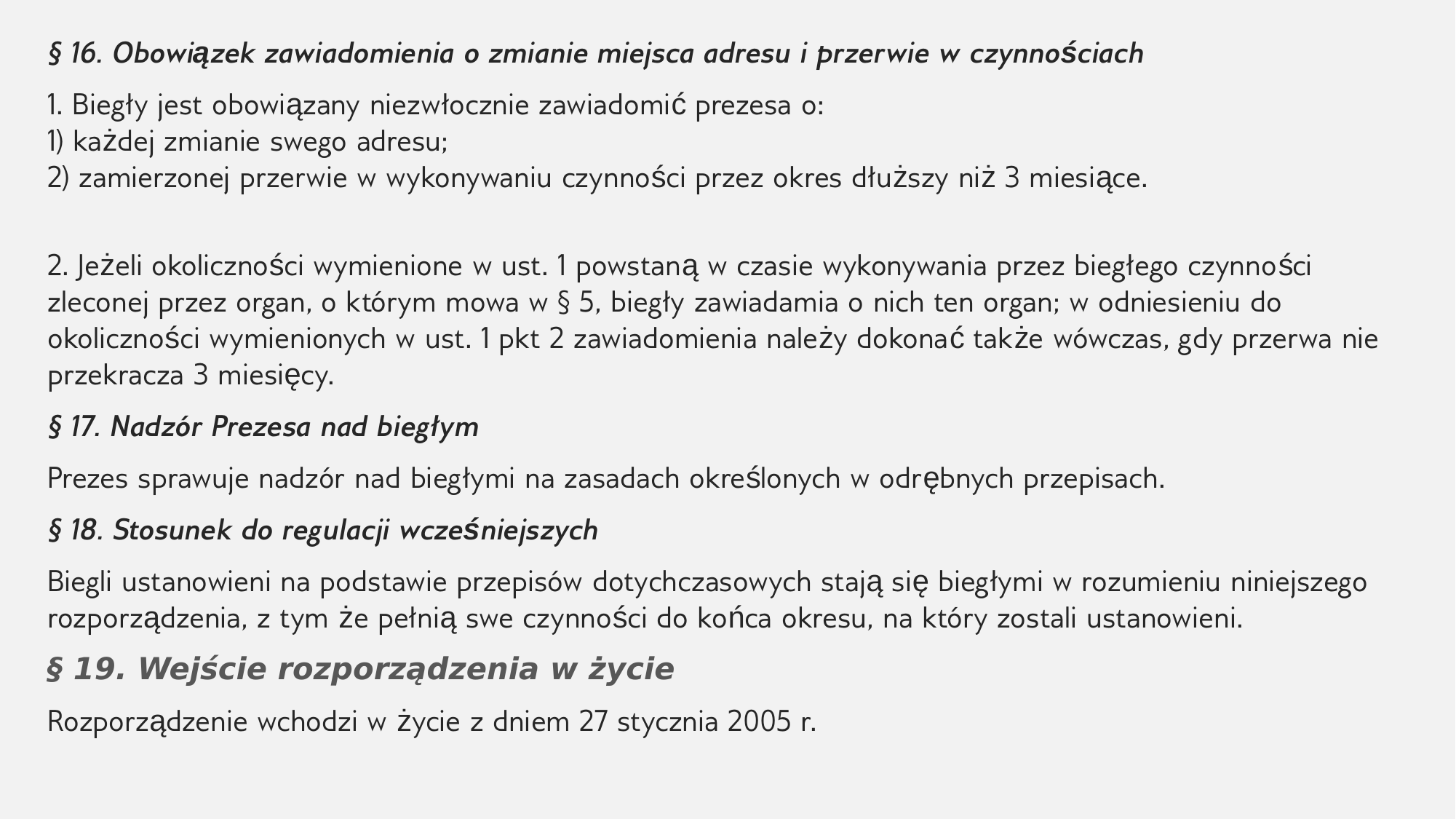

§ 16. Obowiązek zawiadomienia o zmianie miejsca adresu i przerwie w czynnościach
1. Biegły jest obowiązany niezwłocznie zawiadomić prezesa o:
1) każdej zmianie swego adresu;
2) zamierzonej przerwie w wykonywaniu czynności przez okres dłuższy niż 3 miesiące.
2. Jeżeli okoliczności wymienione w ust. 1 powstaną w czasie wykonywania przez biegłego czynności zleconej przez organ, o którym mowa w § 5, biegły zawiadamia o nich ten organ; w odniesieniu do okoliczności wymienionych w ust. 1 pkt 2 zawiadomienia należy dokonać także wówczas, gdy przerwa nie przekracza 3 miesięcy.
§ 17. Nadzór Prezesa nad biegłym
Prezes sprawuje nadzór nad biegłymi na zasadach określonych w odrębnych przepisach.
§ 18. Stosunek do regulacji wcześniejszych
Biegli ustanowieni na podstawie przepisów dotychczasowych stają się biegłymi w rozumieniu niniejszego rozporządzenia, z tym że pełnią swe czynności do końca okresu, na który zostali ustanowieni.
§ 19. Wejście rozporządzenia w życie
Rozporządzenie wchodzi w życie z dniem 27 stycznia 2005 r.